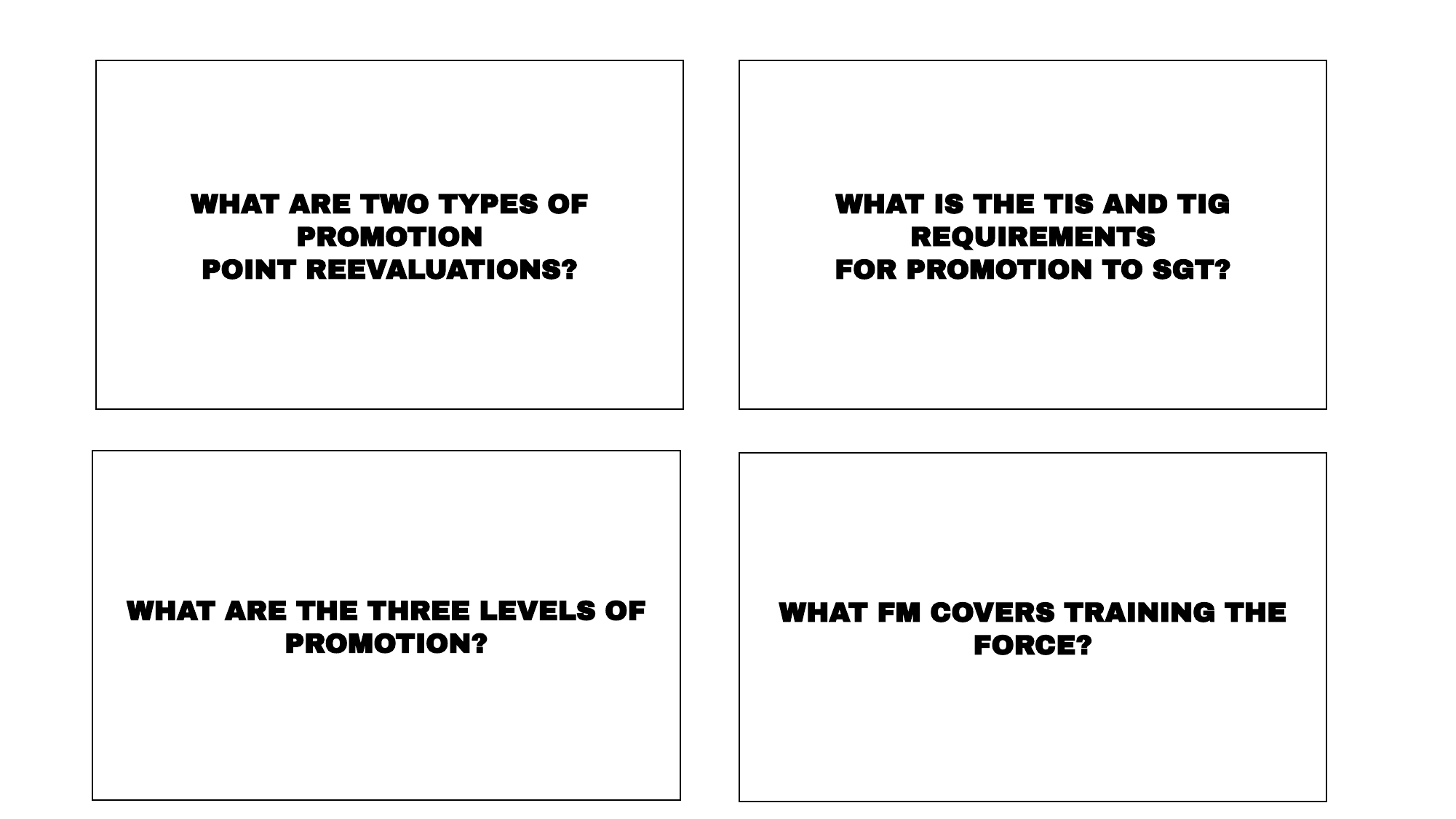

WHAT ARE TWO TYPES OF PROMOTION
POINT REEVALUATIONS?
1. ADMINISTRATIVE
2. TOTAL
PRIMARY ZONE
TIS: 36 MONTHS TIG: 8 MONTHS
SECONDARY ZONE
TIS: 18 MONTHS TIG: 4 MONTHS
WHAT IS THE TIS AND TIG REQUIREMENTS
FOR PROMOTION TO SGT?
1. UNIT LEVEL
2. SEMI-CENTRALIZED
3. DA CENTRALIZED
WHAT ARE THE THREE LEVELS OF
PROMOTION?
WHAT FM COVERS TRAINING THE
FORCE?
FM 7-0